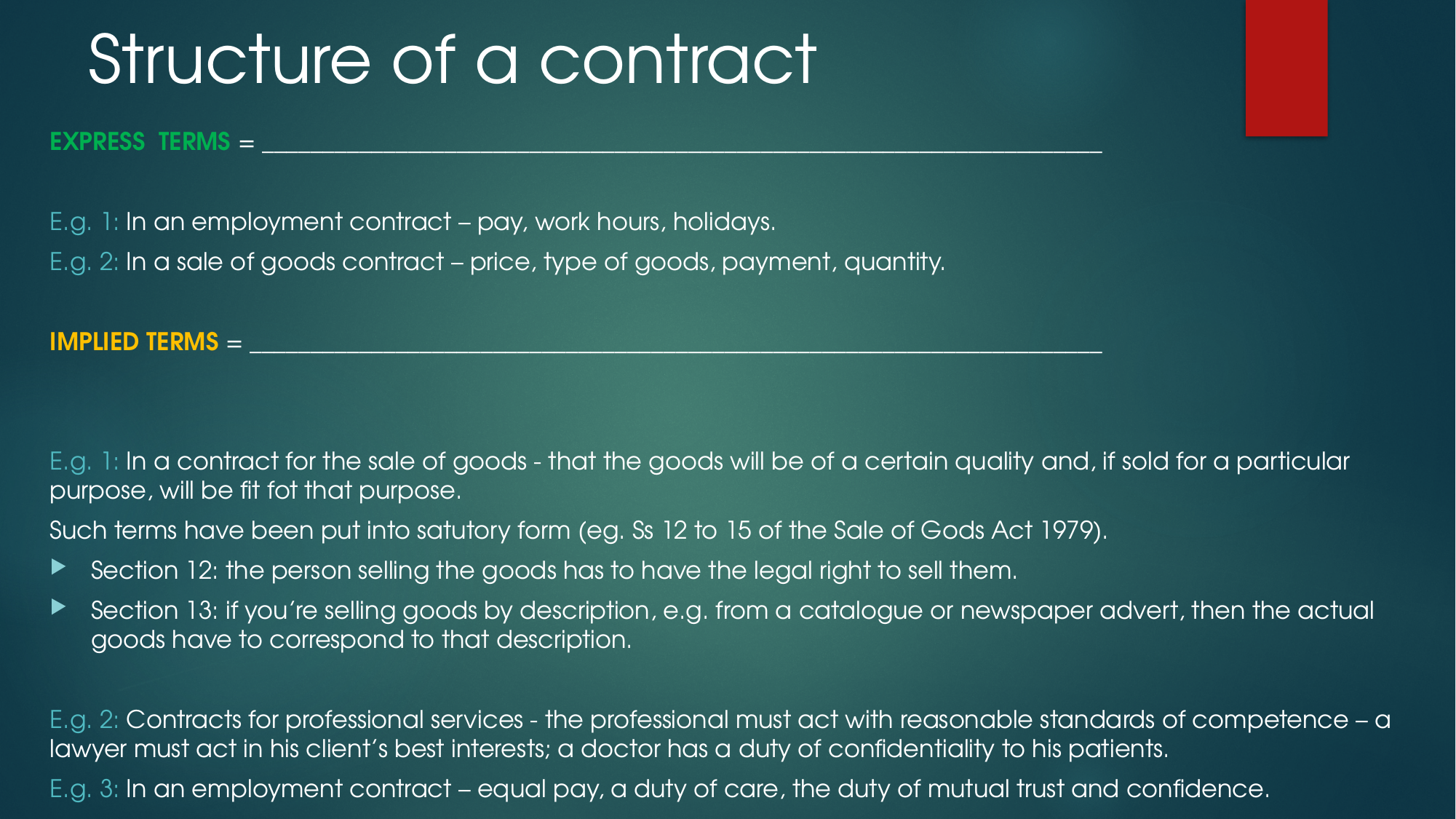

# Structure of a contract
EXPRESS  TERMS = _____________________________________________________________________

E.g. 1: In an employment contract – pay, work hours, holidays.
E.g. 2: In a sale of goods contract – price, type of goods, payment, quantity.

IMPLIED TERMS = ______________________________________________________________________

E.g. 1: In a contract for the sale of goods - that the goods will be of a certain quality and, if sold for a particular purpose, will be fit fot that purpose.
Such terms have been put into satutory form (eg. Ss 12 to 15 of the Sale of Gods Act 1979).
Section 12: the person selling the goods has to have the legal right to sell them.
Section 13: if you’re selling goods by description, e.g. from a catalogue or newspaper advert, then the actual goods have to correspond to that description.

E.g. 2: Contracts for professional services - the professional must act with reasonable standards of competence – a lawyer must act in his client’s best interests; a doctor has a duty of confidentiality to his patients.
E.g. 3: In an employment contract – equal pay, a duty of care, the duty of mutual trust and confidence.